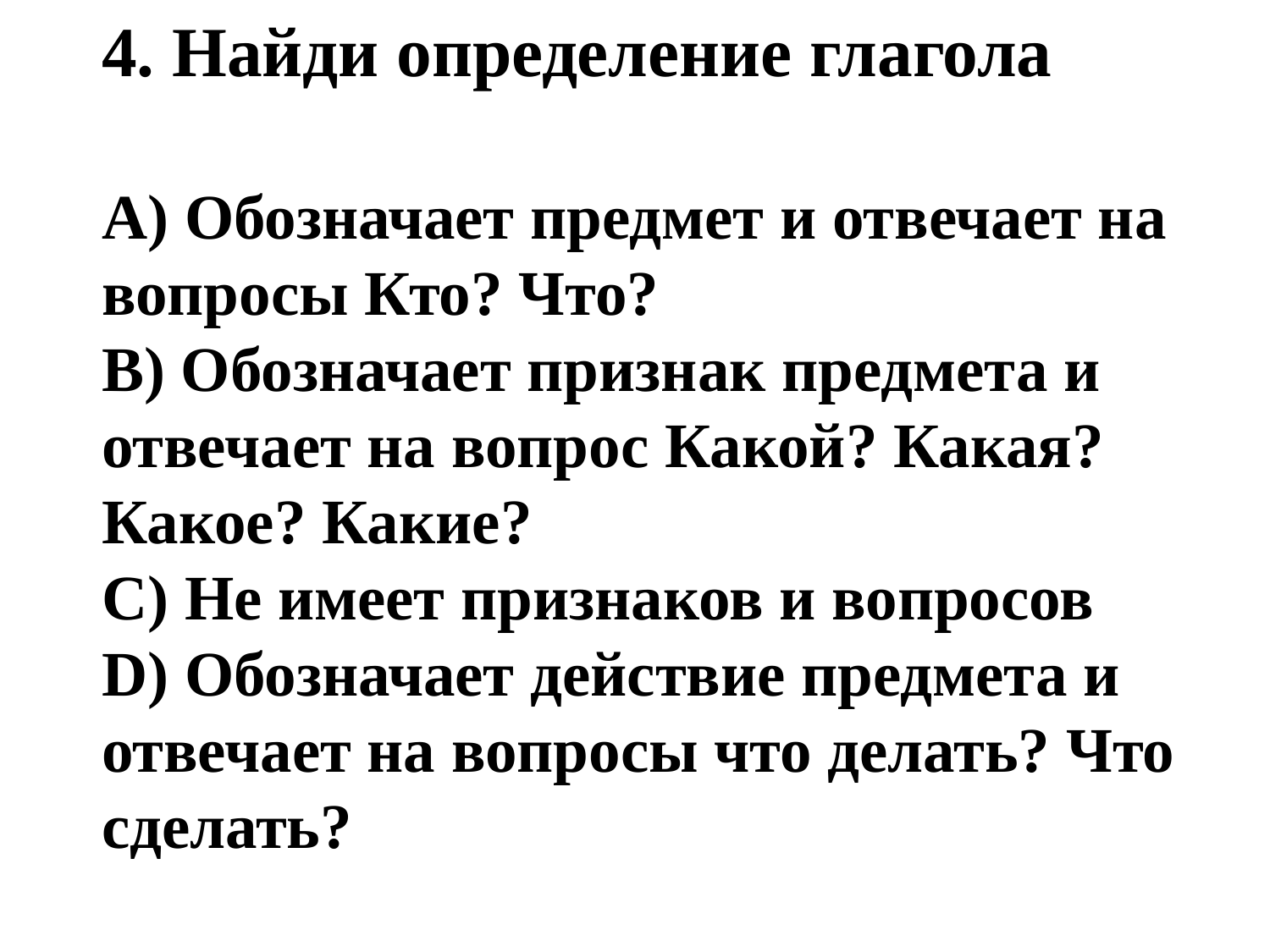

4. Найди определение глагола

A) Обозначает предмет и отвечает на вопросы Кто? Что?
B) Обозначает признак предмета и отвечает на вопрос Какой? Какая? Какое? Какие?
C) Не имеет признаков и вопросов
D) Обозначает действие предмета и отвечает на вопросы что делать? Что сделать?